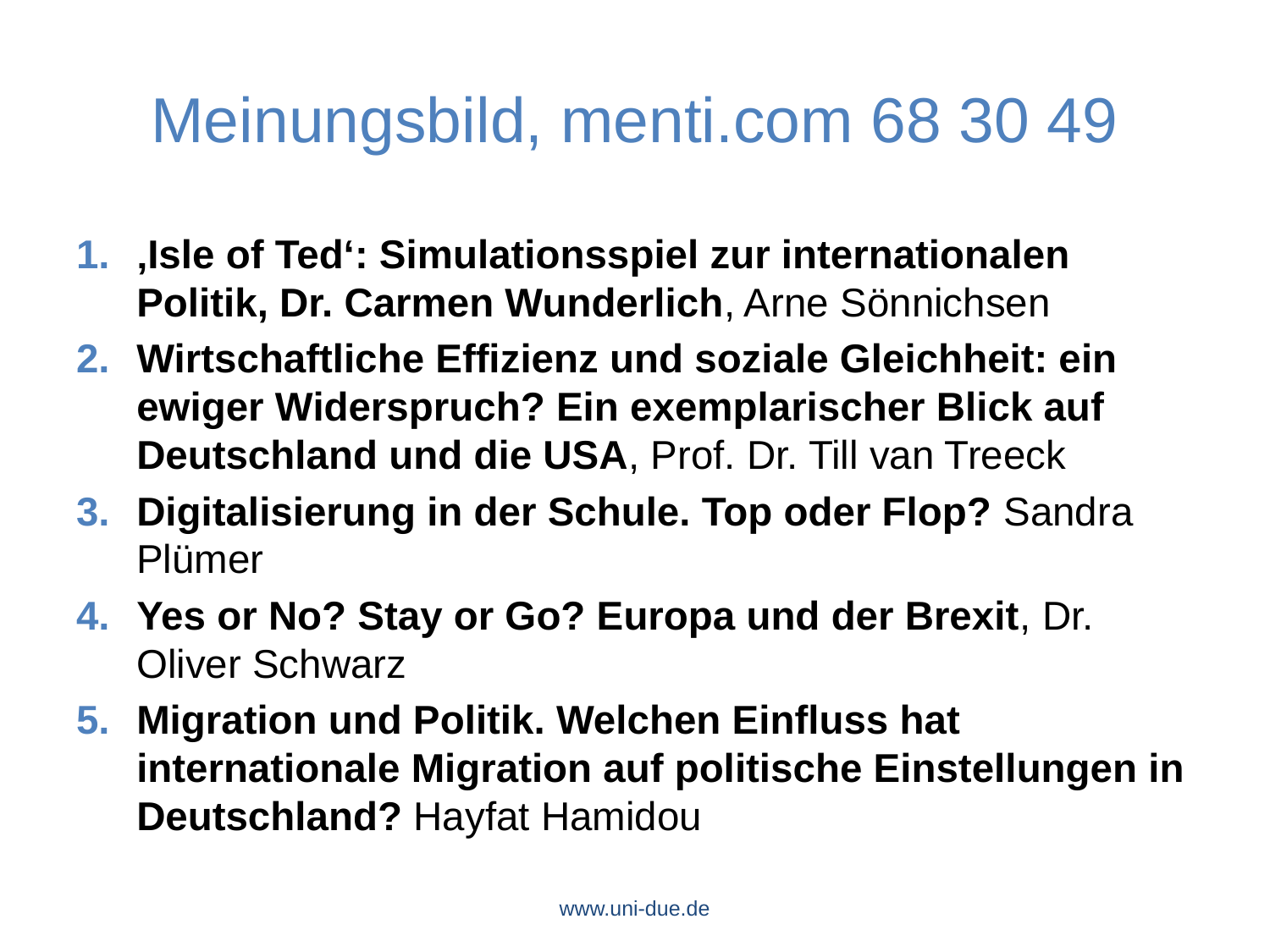

# Meinungsbild, menti.com 68 30 49
‚Isle of Ted‘: Simulationsspiel zur internationalen Politik, Dr. Carmen Wunderlich, Arne Sönnichsen
Wirtschaftliche Effizienz und soziale Gleichheit: ein ewiger Widerspruch? Ein exemplarischer Blick auf Deutschland und die USA, Prof. Dr. Till van Treeck
Digitalisierung in der Schule. Top oder Flop? Sandra Plümer
Yes or No? Stay or Go? Europa und der Brexit, Dr. Oliver Schwarz
Migration und Politik. Welchen Einfluss hat internationale Migration auf politische Einstellungen in Deutschland? Hayfat Hamidou

www.uni-due.de